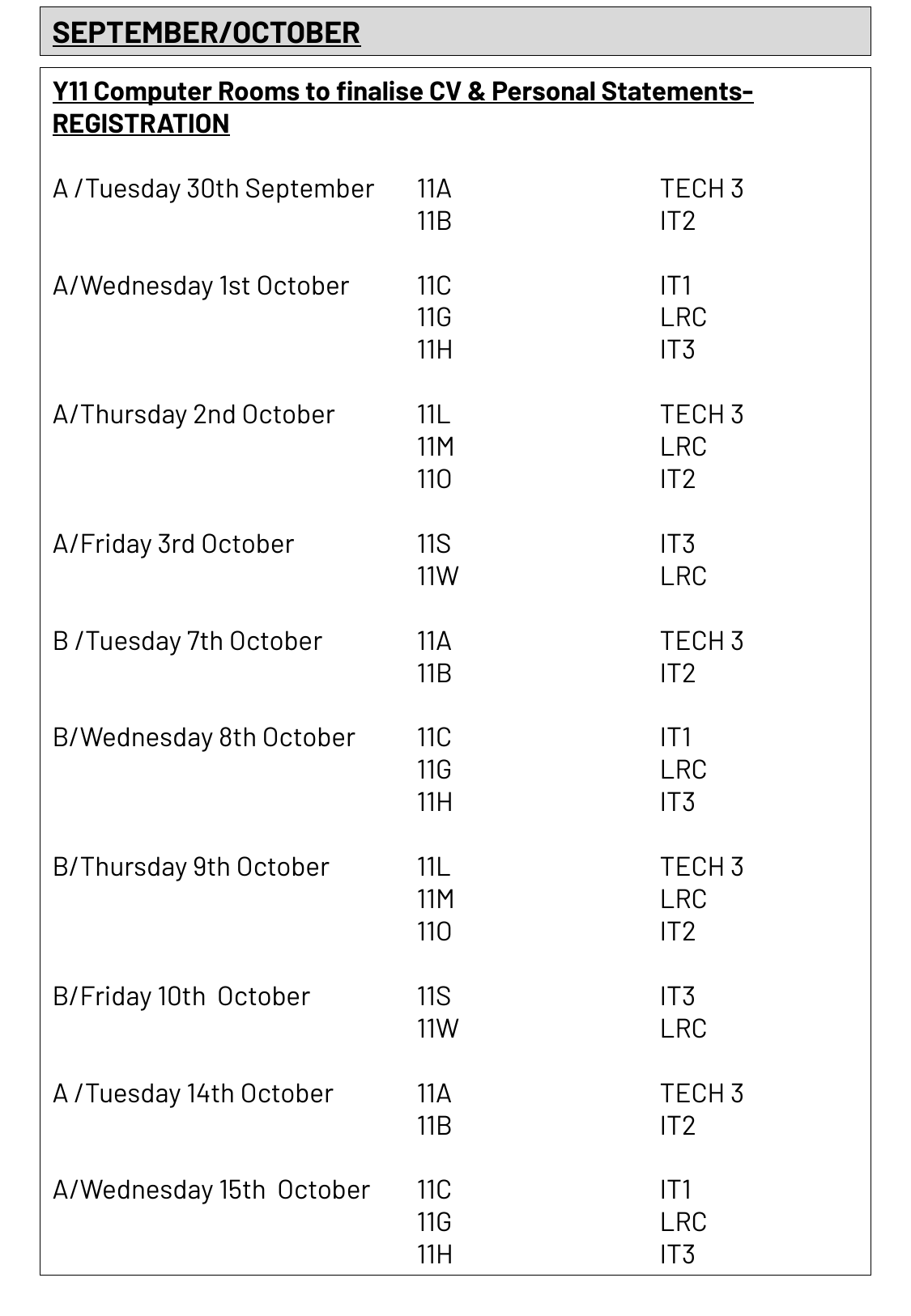

SEPTEMBER/OCTOBER
Y11 Computer Rooms to finalise CV & Personal Statements-REGISTRATION
A /Tuesday 30th September	11A		TECH 3
			11B		IT2

A/Wednesday 1st October	11C		IT1
			11G		LRC
			11H		IT3

A/Thursday 2nd October	11L		TECH 3
			11M		LRC
			11O		IT2

A/Friday 3rd October		11S		IT3
			11W		LRC

B /Tuesday 7th October	11A		TECH 3
			11B		IT2

B/Wednesday 8th October	11C		IT1
			11G		LRC
			11H		IT3

B/Thursday 9th October	11L		TECH 3
			11M		LRC
			11O		IT2

B/Friday 10th  October	11S		IT3
			11W		LRC

A /Tuesday 14th October	11A		TECH 3
			11B		IT2

A/Wednesday 15th  October  	11C		IT1
			11G		LRC
			11H		IT3